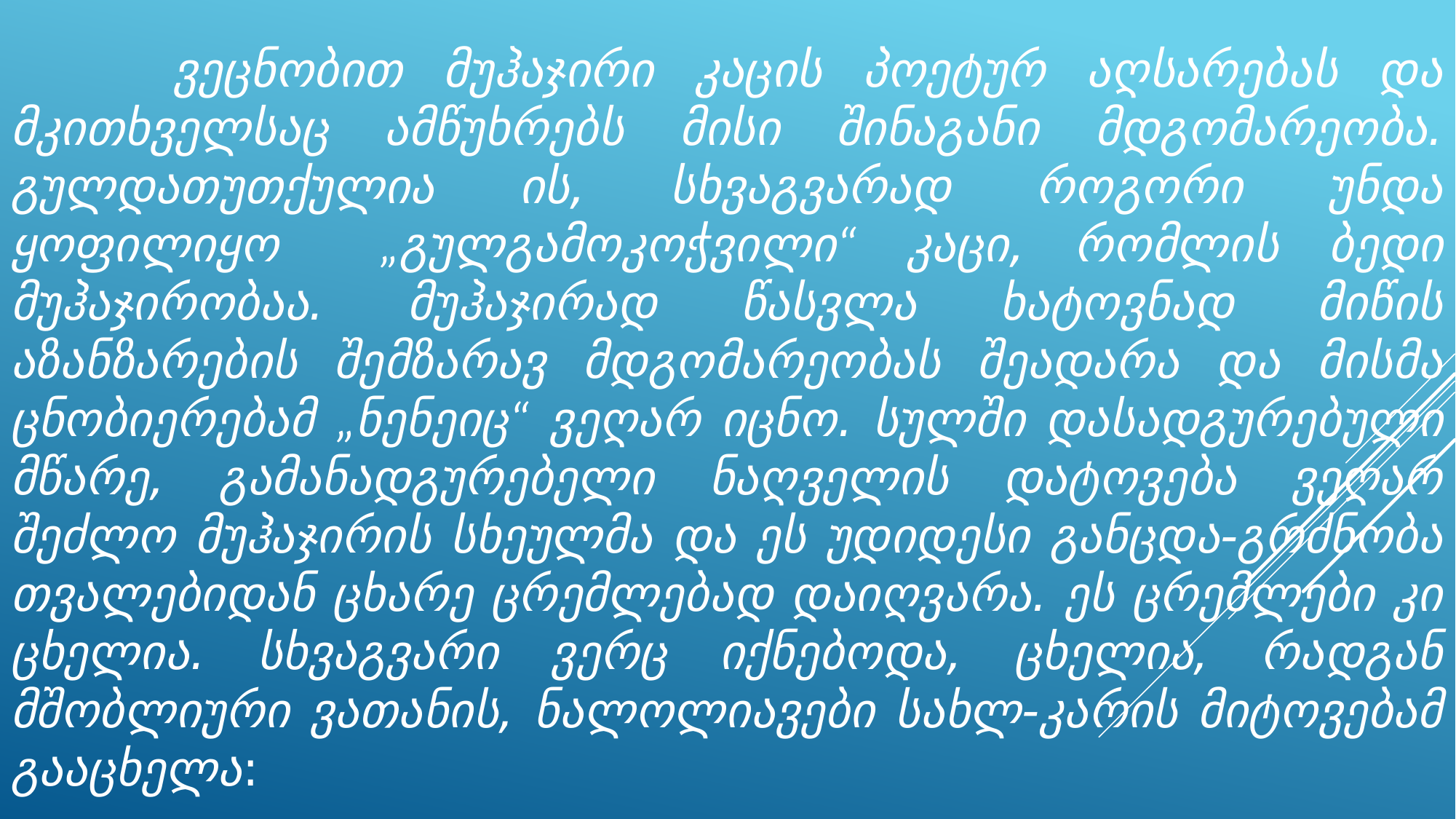

ვეცნობით მუჰაჯირი კაცის პოეტურ აღსარებას და მკითხველსაც ამწუხრებს მისი შინაგანი მდგომარეობა. გულდათუთქულია ის, სხვაგვარად როგორი უნდა ყოფილიყო  „გულგამოკოჭვილი“ კაცი, რომლის ბედი მუჰაჯირობაა. მუჰაჯირად წასვლა ხატოვნად მიწის აზანზარების შემზარავ მდგომარეობას შეადარა და მისმა ცნობიერებამ „ნენეიც“ ვეღარ იცნო. სულში დასადგურებული მწარე, გამანადგურებელი ნაღველის დატოვება ვეღარ შეძლო მუჰაჯირის სხეულმა და ეს უდიდესი განცდა-გრძნობა თვალებიდან ცხარე ცრემლებად დაიღვარა. ეს ცრემლები კი ცხელია. სხვაგვარი ვერც იქნებოდა, ცხელია, რადგან მშობლიური ვათანის, ნალოლიავები სახლ-კარის მიტოვებამ გააცხელა: